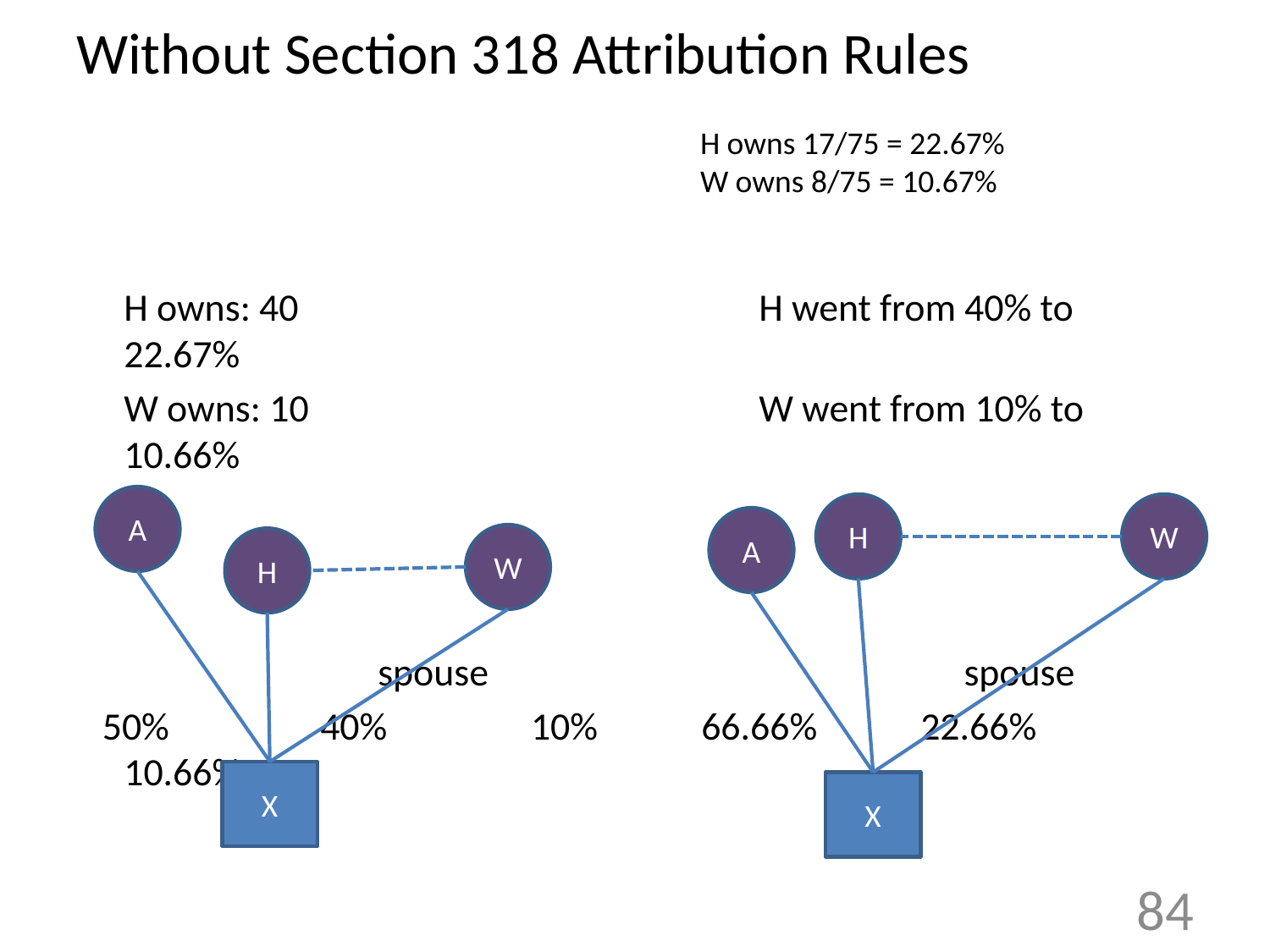

# Without Section 318 Attribution Rules
H owns 17/75 = 22.67%
W owns 8/75 = 10.67%

	H owns: 40 				H went from 40% to 22.67%
	W owns: 10				W went from 10% to 10.66%

			spouse				         spouse
   50%	        40%	   10%	        66.66%	    22.66%        10.66%
A
H
W
A
W
H
X
X
84